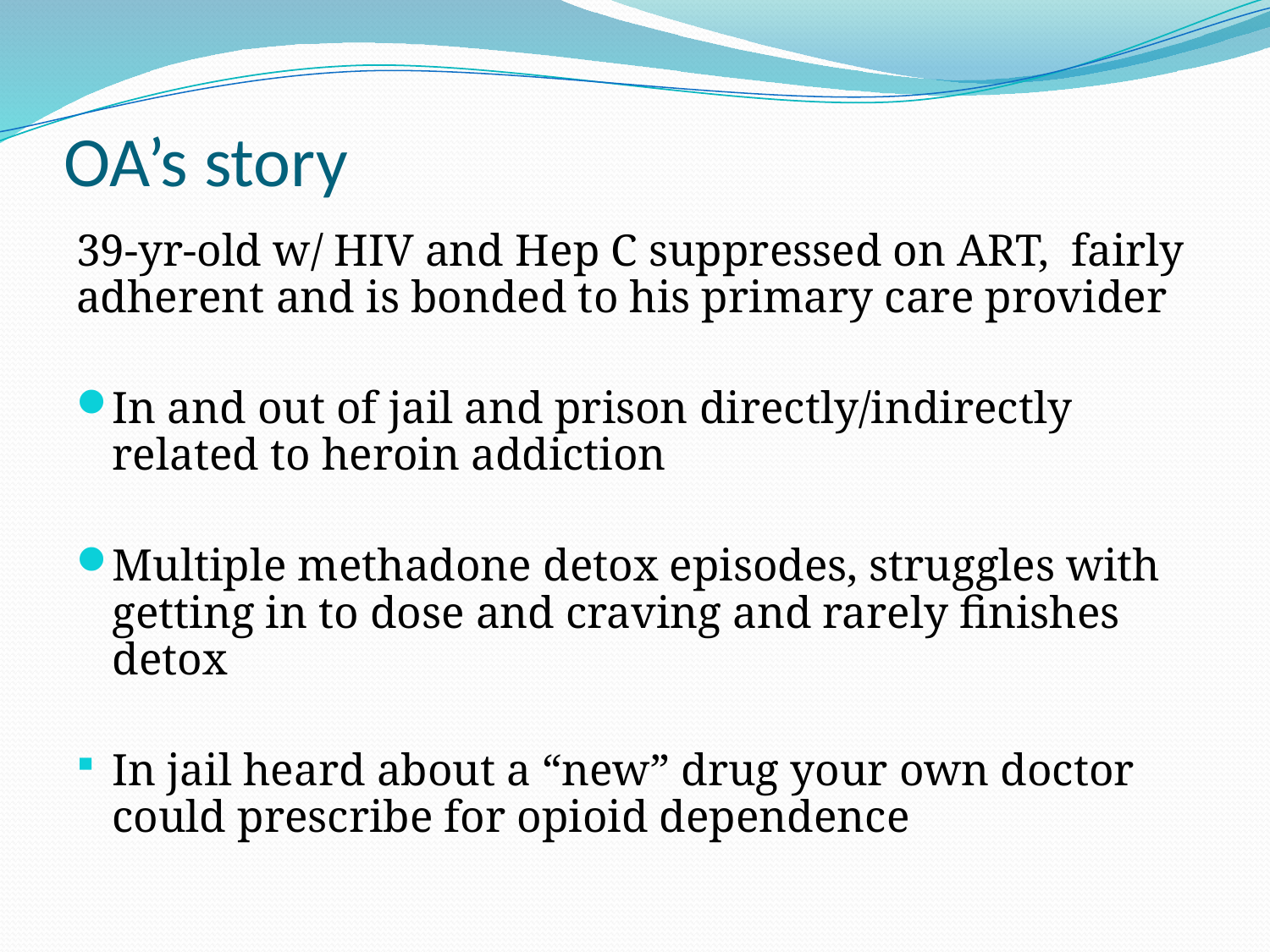

# OA’s story
39-yr-old w/ HIV and Hep C suppressed on ART,  fairly adherent and is bonded to his primary care provider

In and out of jail and prison directly/indirectly related to heroin addiction

Multiple methadone detox episodes, struggles with getting in to dose and craving and rarely finishes detox

In jail heard about a “new” drug your own doctor could prescribe for opioid dependence